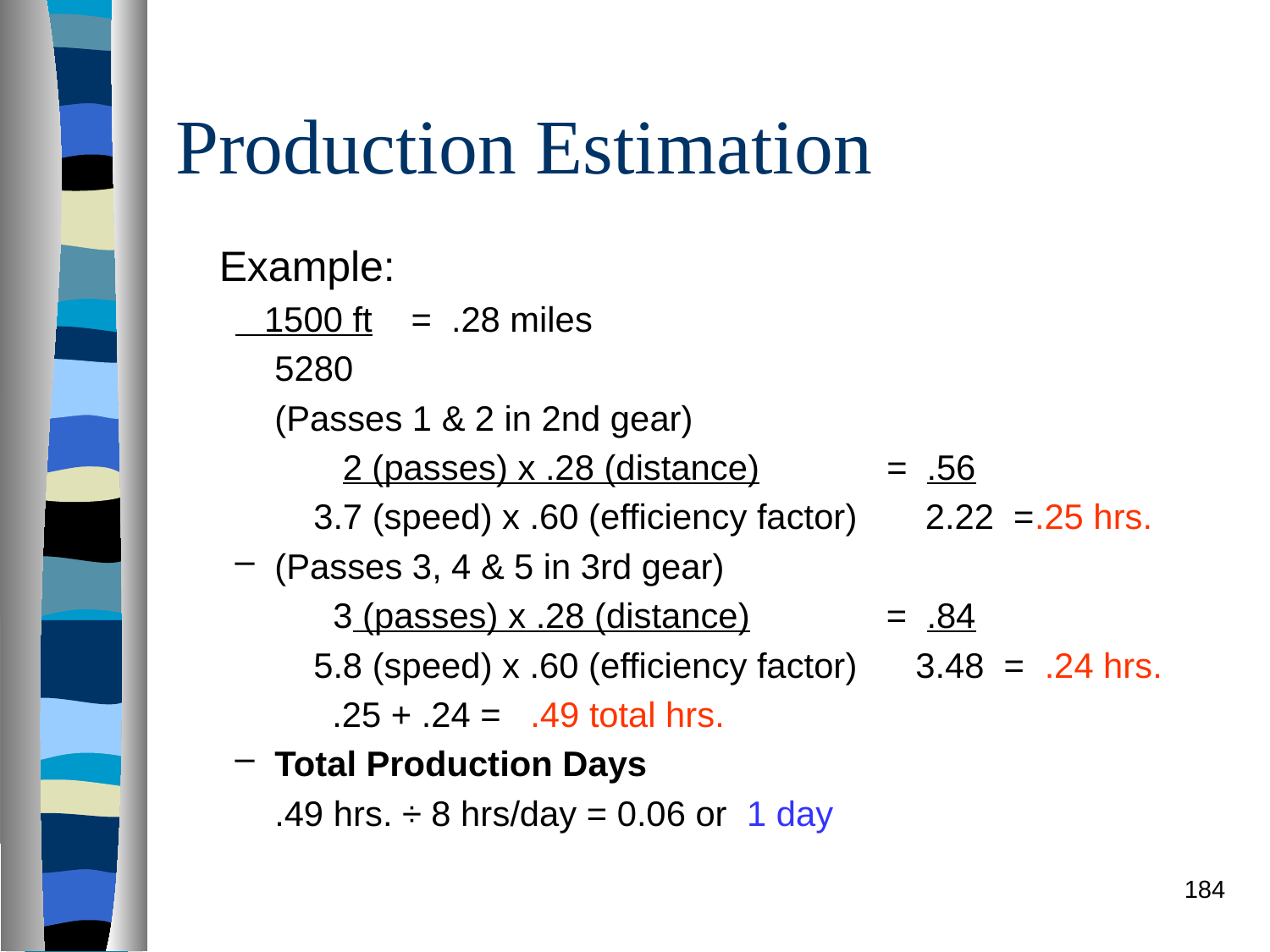

# Production Estimation
Example:
   1500 ft    =  .28 miles
5280
(Passes 1 & 2 in 2nd gear)
       2 (passes) x .28 (distance)             =  .56
    3.7 (speed) x .60 (efficiency factor)       2.22  =.25 hrs.
(Passes 3, 4 & 5 in 3rd gear)
      3 (passes) x .28 (distance)              =  .84
    5.8 (speed) x .60 (efficiency factor)      3.48  =  .24 hrs.
          .25 + .24 =   .49 total hrs.
Total Production Days
.49 hrs. ÷ 8 hrs/day = 0.06 or  1 day
184